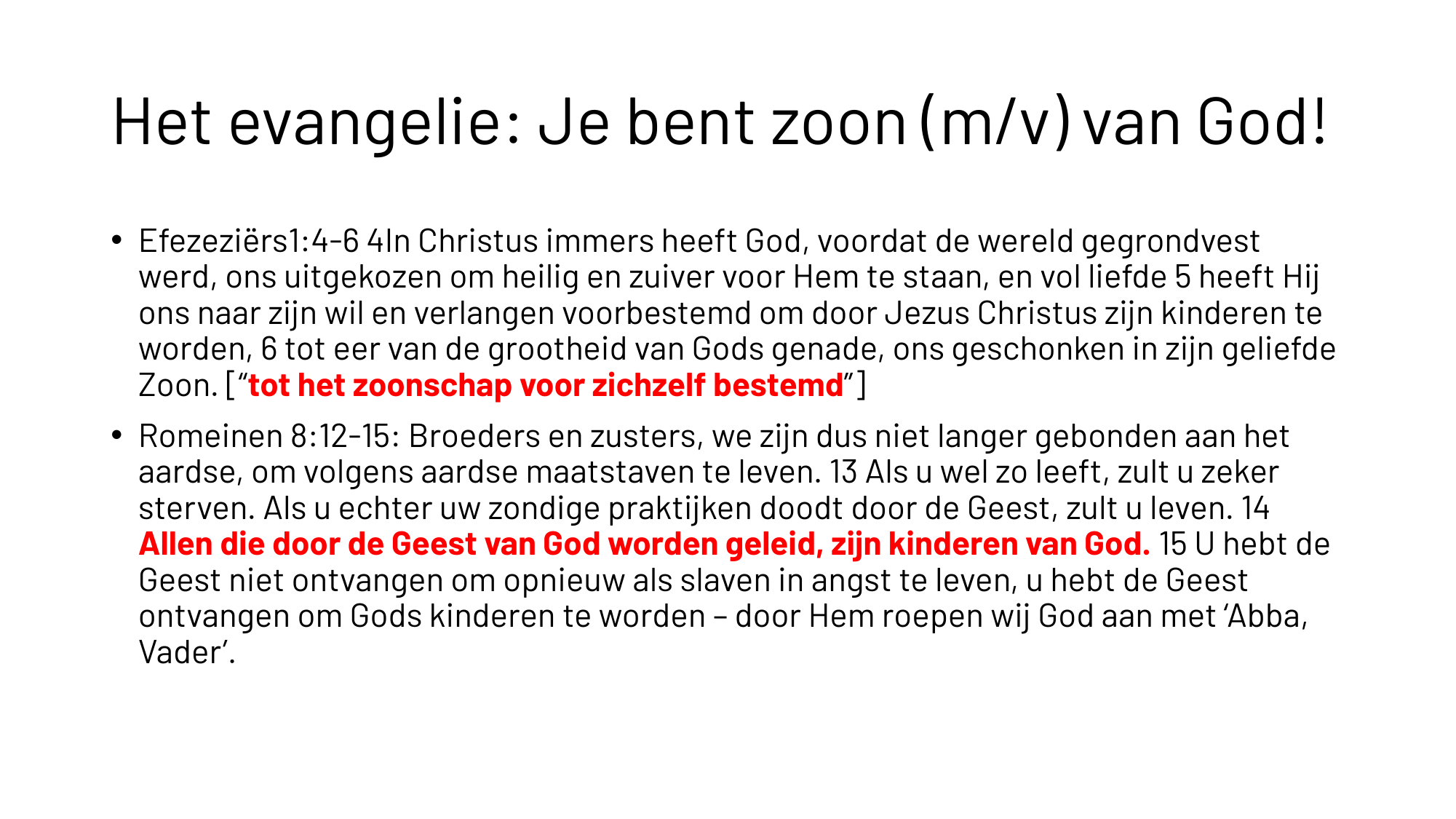

# Het evangelie: Je bent zoon (m/v) van God!
Efezeziërs1:4-6 4In Christus immers heeft God, voordat de wereld gegrondvest werd, ons uitgekozen om heilig en zuiver voor Hem te staan, en vol liefde 5 heeft Hij ons naar zijn wil en verlangen voorbestemd om door Jezus Christus zijn kinderen te worden, 6 tot eer van de grootheid van Gods genade, ons geschonken in zijn geliefde Zoon. [“tot het zoonschap voor zichzelf bestemd”]
Romeinen 8:12-15: Broeders en zusters, we zijn dus niet langer gebonden aan het aardse, om volgens aardse maatstaven te leven. 13 Als u wel zo leeft, zult u zeker sterven. Als u echter uw zondige praktijken doodt door de Geest, zult u leven. 14 Allen die door de Geest van God worden geleid, zijn kinderen van God. 15 U hebt de Geest niet ontvangen om opnieuw als slaven in angst te leven, u hebt de Geest ontvangen om Gods kinderen te worden – door Hem roepen wij God aan met ‘Abba, Vader’.